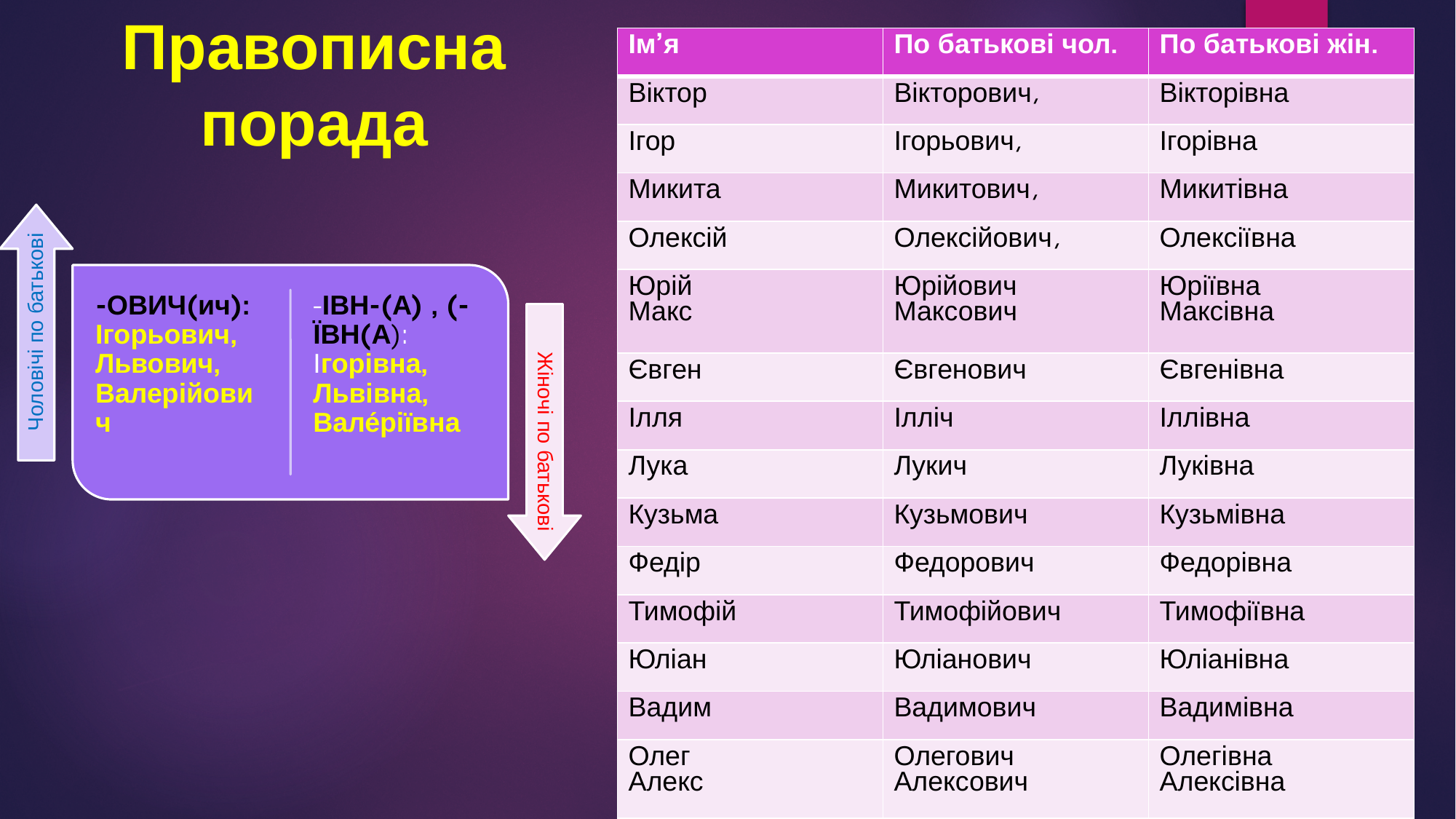

-ОВИЧ(ич): Ігорьович, Львович, Валерійович
-ІВН-(А) , (-ЇВН(А):      Ігорівна, Львівна, Вале́ріївна
Чоловічі по батькові
Жіночі по батькові
# Правописна порада
| Ім’я | По батькові чол. | По батькові жін. |
| --- | --- | --- |
| Віктор | Вікторович, | Вікторівна |
| Ігор | Ігорьович, | Ігорівна |
| Микита | Микитович, | Микитівна |
| Олексій | Олексійович, | Олексіївна |
| Юрій Макс | Юрійович Максович | Юріївна Максівна |
| Євген | Євгенович | Євгенівна |
| Ілля | Ілліч | Іллівна |
| Лука | Лукич | Луківна |
| Кузьма | Кузьмович | Кузьмівна |
| Федір | Федорович | Федорівна |
| Тимофій | Тимофійович | Тимофіївна |
| Юліан | Юліанович | Юліанівна |
| Вадим | Вадимович | Вадимівна |
| Олег Алекс | Олегович Алексович | Олегівна Алексівна |